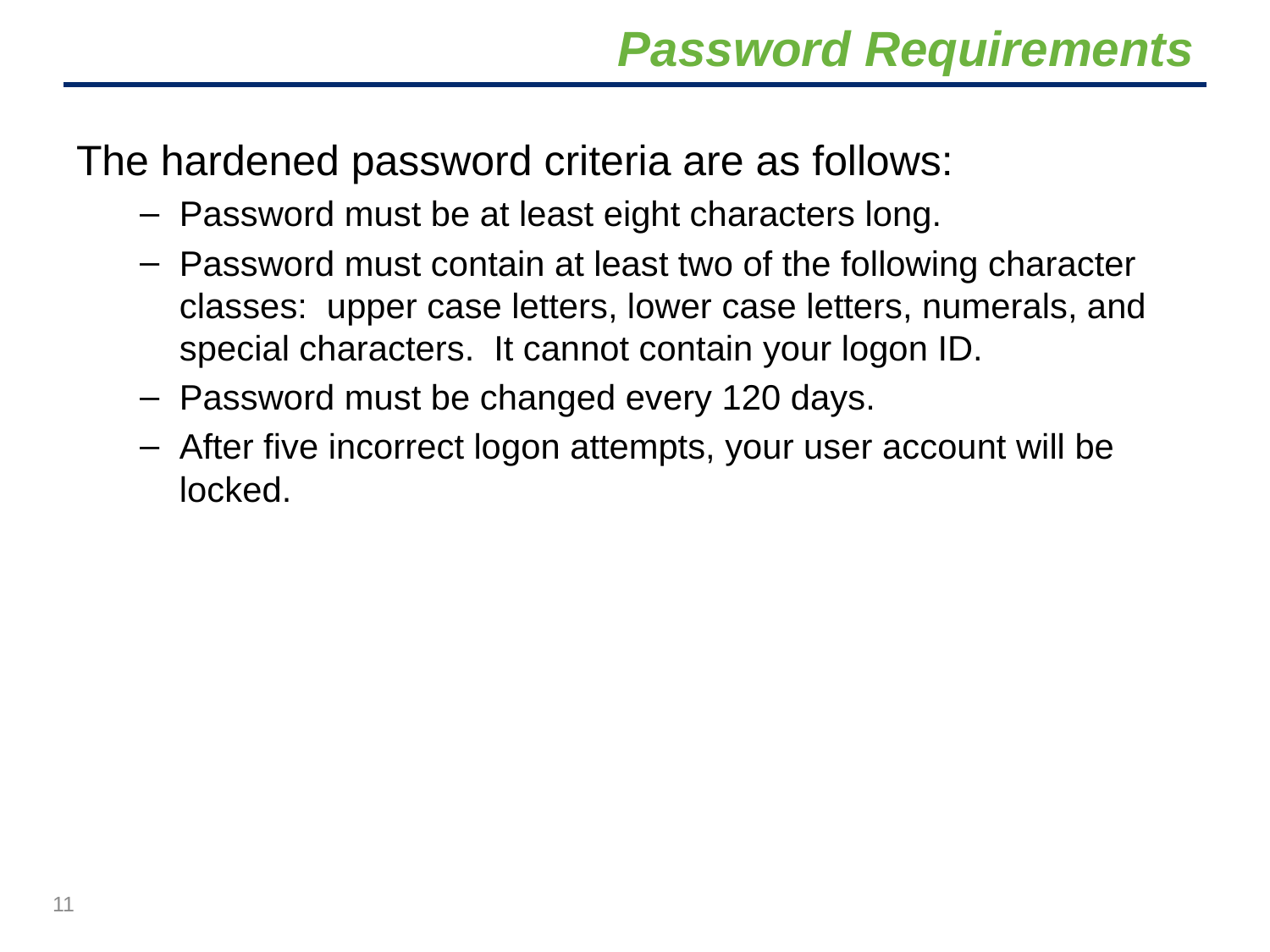

# Password Requirements
The hardened password criteria are as follows:
Password must be at least eight characters long.
Password must contain at least two of the following character classes:  upper case letters, lower case letters, numerals, and special characters.  It cannot contain your logon ID.
Password must be changed every 120 days.
After five incorrect logon attempts, your user account will be locked.

11